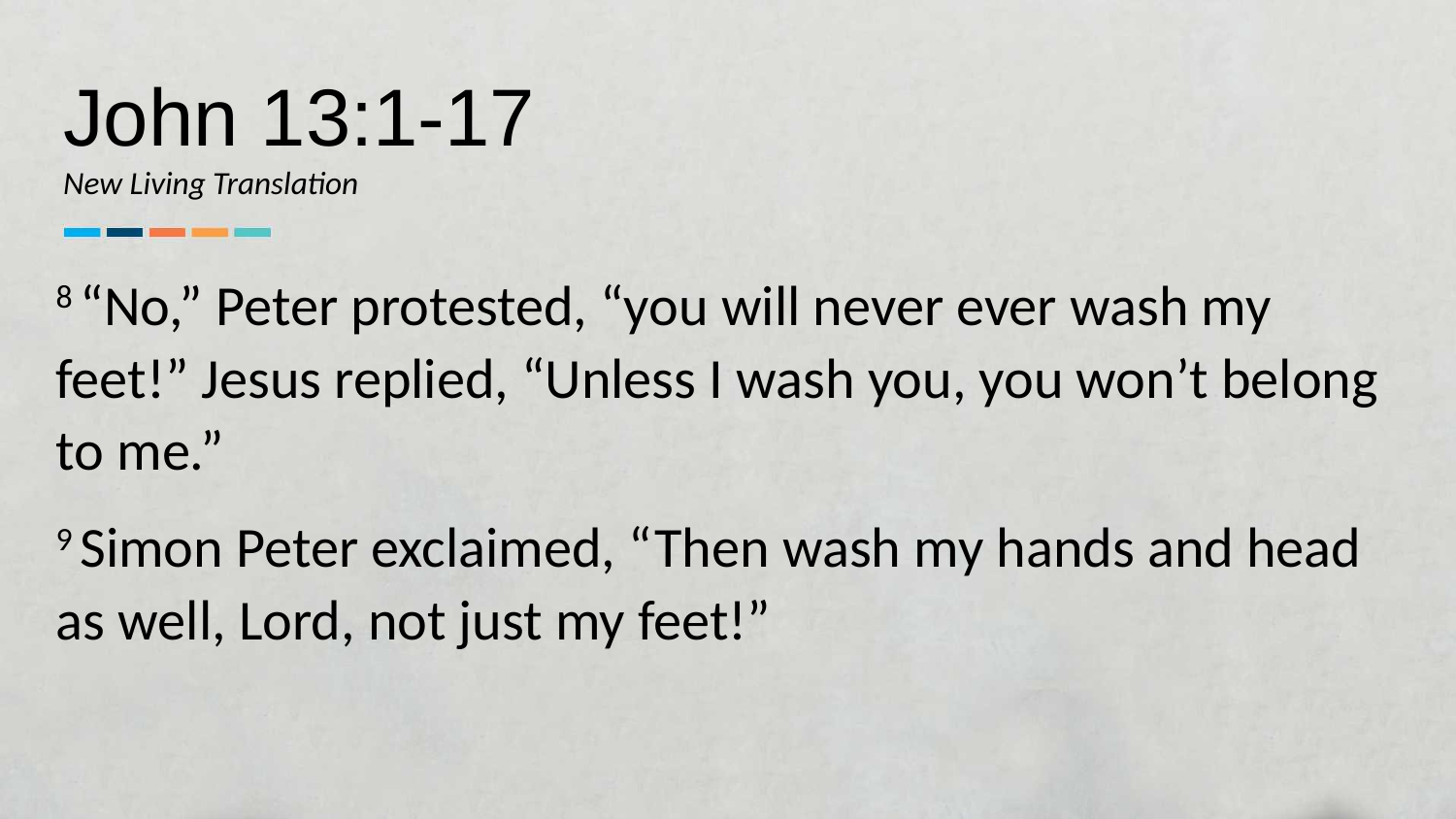

John 13:1-17
New Living Translation
8 “No,” Peter protested, “you will never ever wash my feet!” Jesus replied, “Unless I wash you, you won’t belong to me.”
9 Simon Peter exclaimed, “Then wash my hands and head as well, Lord, not just my feet!”